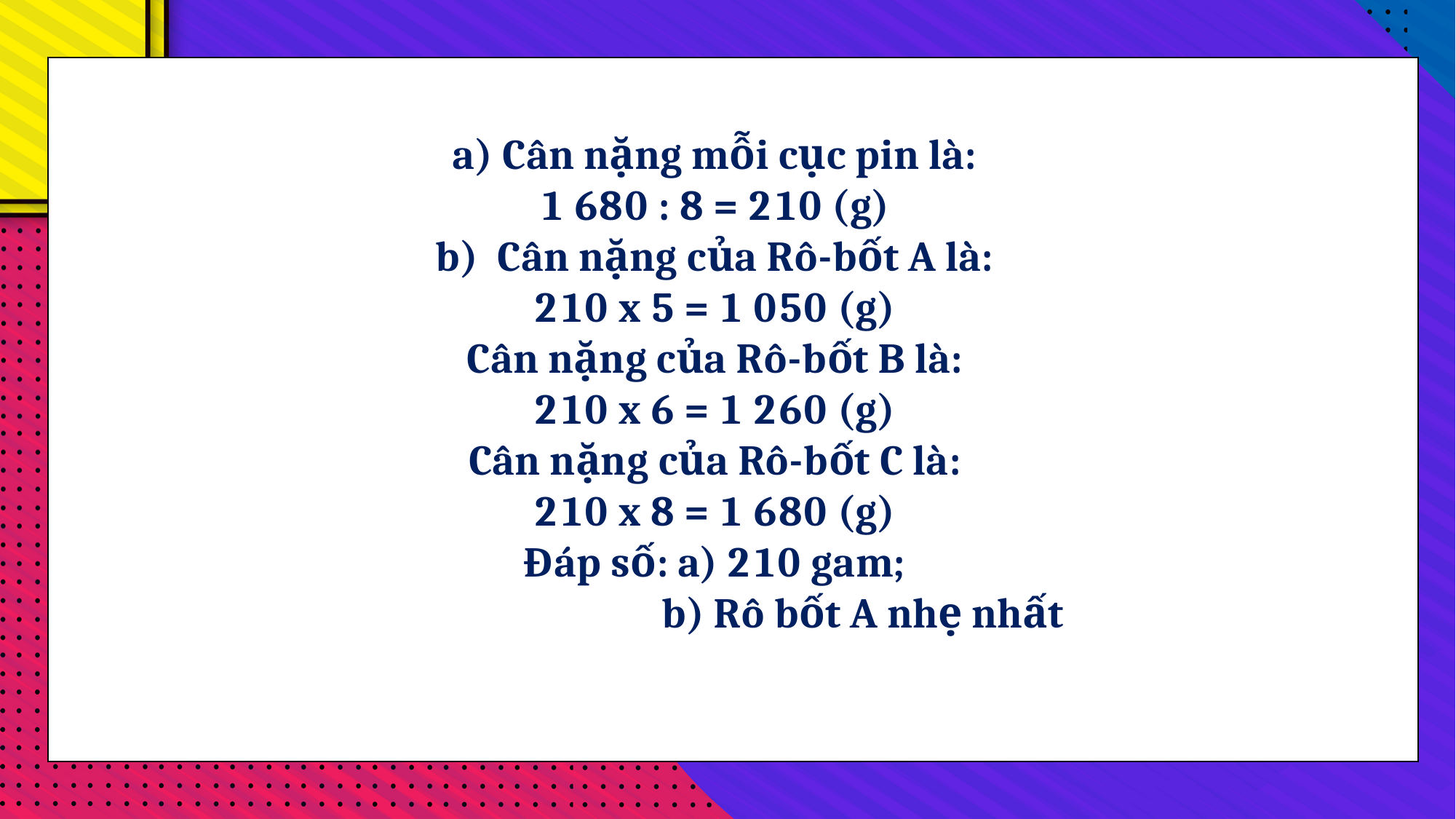

B
a) Cân nặng mỗi cục pin là:
1 680 : 8 = 210 (g)
b)  Cân nặng của Rô-bốt A là:
210 x 5 = 1 050 (g)
Cân nặng của Rô-bốt B là:
210 x 6 = 1 260 (g)
Cân nặng của Rô-bốt C là:
210 x 8 = 1 680 (g)
Đáp số: a) 210 gam;
                                b) Rô bốt A nhẹ nhất